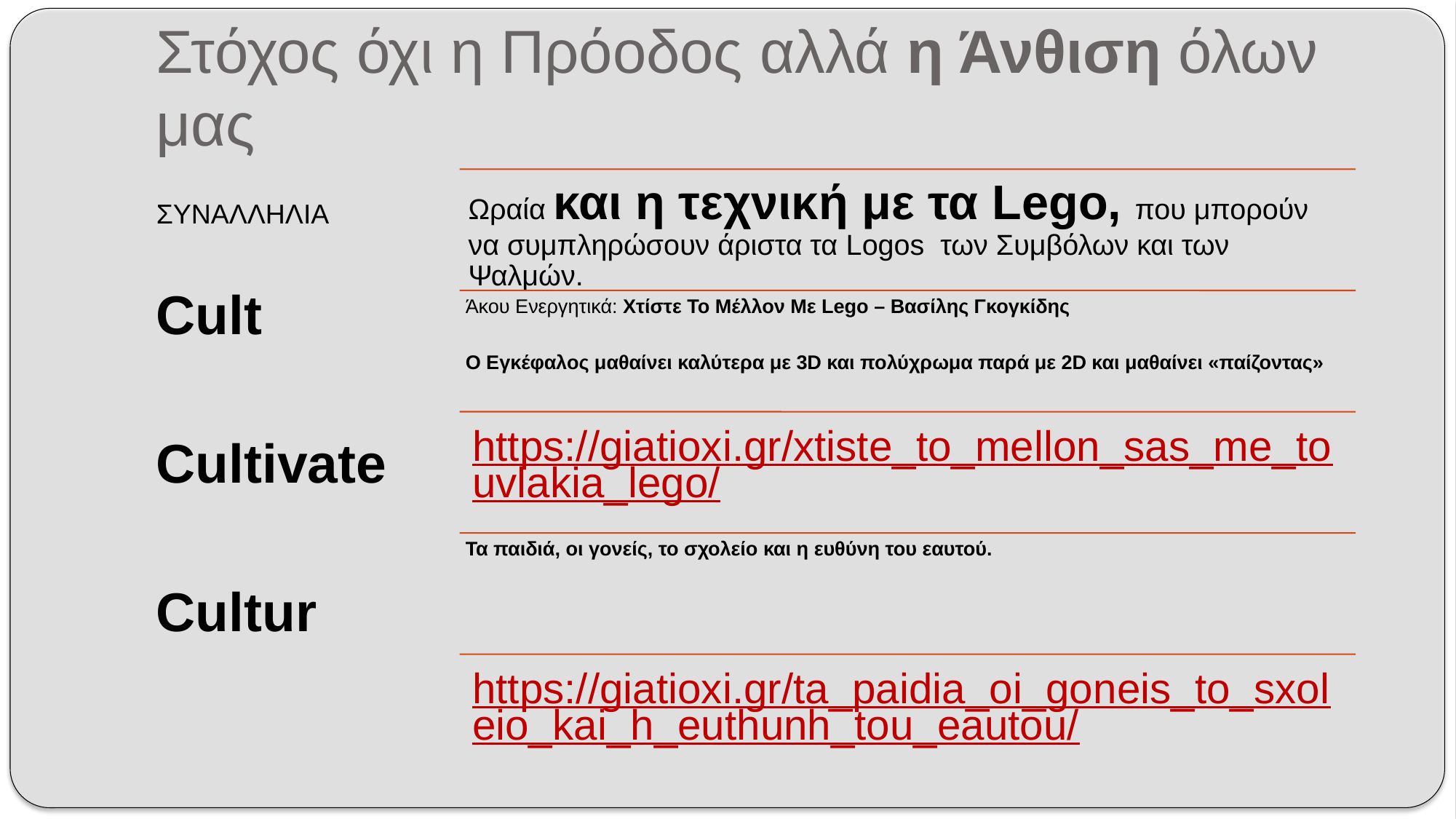

# Στόχος όχι η Πρόοδος αλλά η Άνθιση όλων μας
Ωραία και η τεχνική με τα Lego, που μπορούν να συμπληρώσουν άριστα τα Logos  των Συμβόλων και των Ψαλμών.
Άκου Ενεργητικά: Χτίστε Το Μέλλον Με Lego – Βασίλης Γκογκίδης

Ο Εγκέφαλος μαθαίνει καλύτερα με 3D και πολύχρωμα παρά με 2D και μαθαίνει «παίζοντας»
https://giatioxi.gr/xtiste_to_mellon_sas_me_touvlakia_lego/
Τα παιδιά, οι γονείς, το σχολείο και η ευθύνη του εαυτού.
https://giatioxi.gr/ta_paidia_oi_goneis_to_sxoleio_kai_h_euthunh_tou_eautou/
ΣΥΝΑΛΛΗΛΙΑ

Cult

Cultivate

Cultur